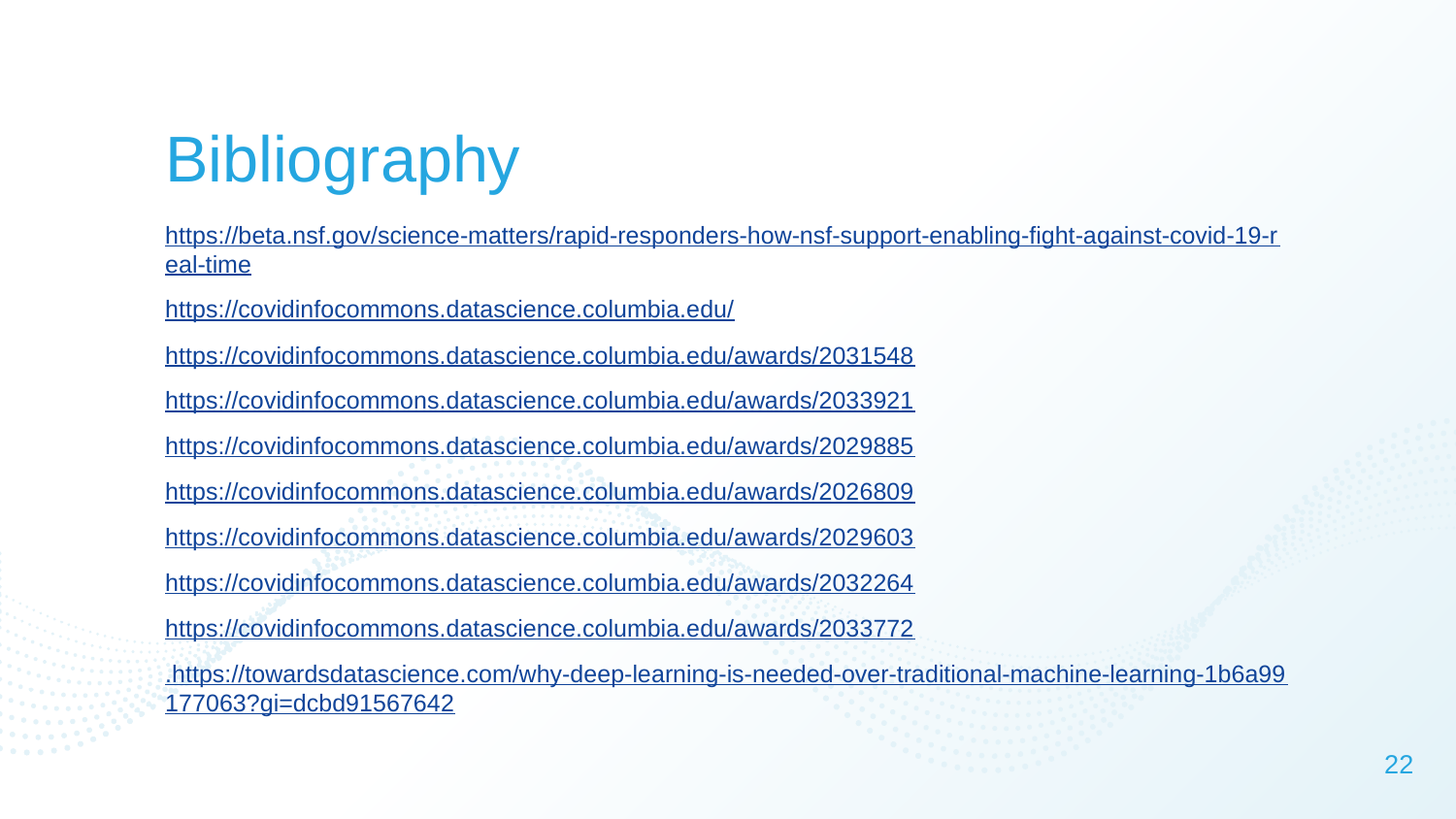

# Bibliography
https://beta.nsf.gov/science-matters/rapid-responders-how-nsf-support-enabling-fight-against-covid-19-real-time
https://covidinfocommons.datascience.columbia.edu/
https://covidinfocommons.datascience.columbia.edu/awards/2031548
https://covidinfocommons.datascience.columbia.edu/awards/2033921
https://covidinfocommons.datascience.columbia.edu/awards/2029885
https://covidinfocommons.datascience.columbia.edu/awards/2026809
https://covidinfocommons.datascience.columbia.edu/awards/2029603
https://covidinfocommons.datascience.columbia.edu/awards/2032264
https://covidinfocommons.datascience.columbia.edu/awards/2033772
.https://towardsdatascience.com/why-deep-learning-is-needed-over-traditional-machine-learning-1b6a99177063?gi=dcbd91567642
22